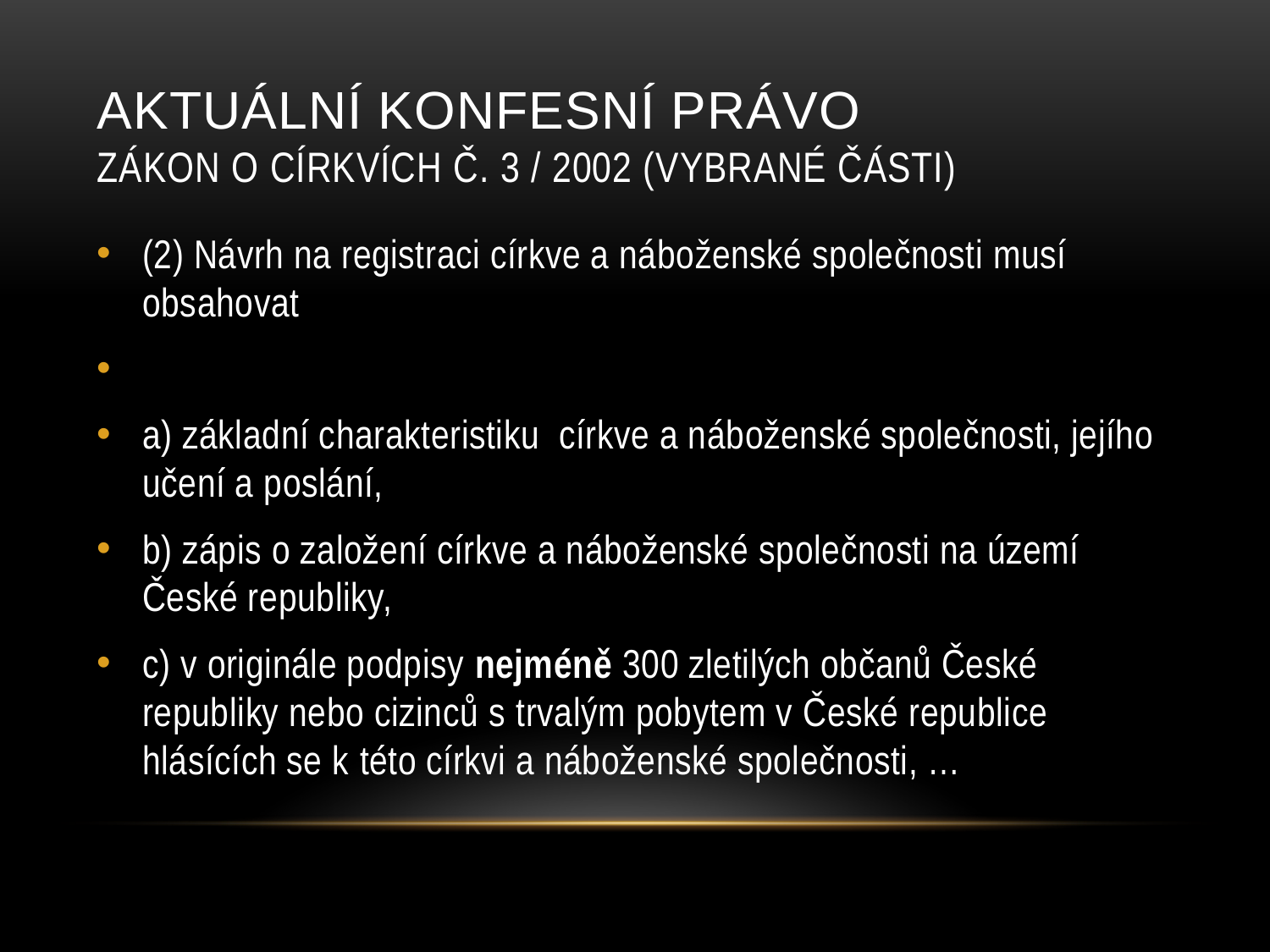

# AKTUÁLNí konfesní právo Zákon O CÍRKVÍCH č. 3 / 2002 (Vybrané části)
(2) Návrh na registraci církve a náboženské společnosti musí obsahovat

a) základní charakteristiku  církve a náboženské společnosti, jejího učení a poslání,
b) zápis o založení církve a náboženské společnosti na území České republiky,
c) v originále podpisy nejméně 300 zletilých občanů České republiky nebo cizinců s trvalým pobytem v České republice hlásících se k této církvi a náboženské společnosti, …